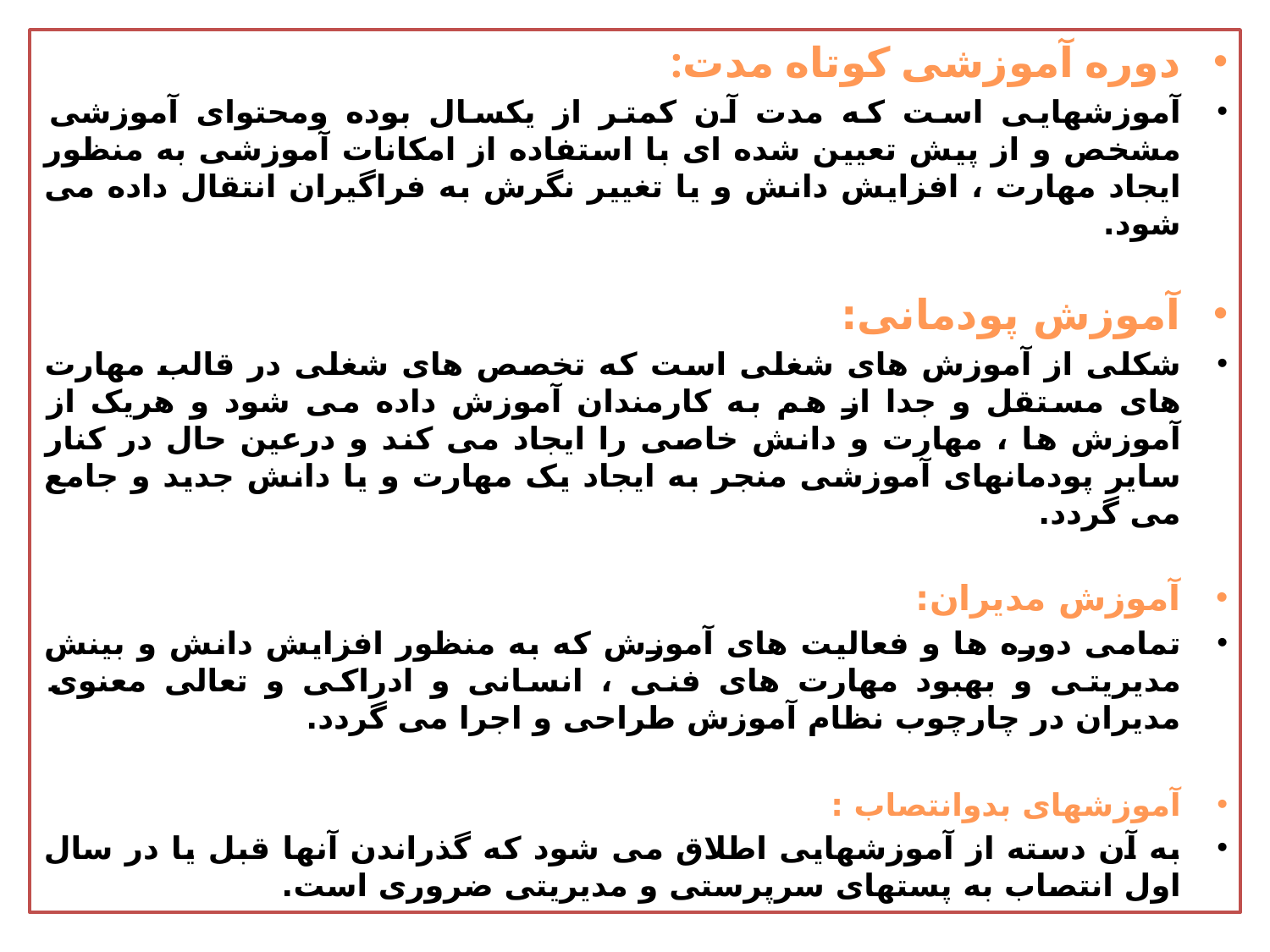

دوره آموزشی کوتاه مدت:
آموزشهایی است که مدت آن کمتر از یکسال بوده ومحتوای آموزشی مشخص و از پیش تعیین شده ای با استفاده از امکانات آموزشی به منظور ایجاد مهارت ، افزایش دانش و یا تغییر نگرش به فراگیران انتقال داده می شود.

آموزش پودمانی:
شکلی از آموزش های شغلی است که تخصص های شغلی در قالب مهارت های مستقل و جدا از هم به کارمندان آموزش داده می شود و هریک از آموزش ها ، مهارت و دانش خاصی را ایجاد می کند و درعین حال در کنار سایر پودمانهای آموزشی منجر به ایجاد یک مهارت و یا دانش جدید و جامع می گردد.

آموزش مدیران:
تمامی دوره ها و فعالیت های آموزش که به منظور افزایش دانش و بینش مدیریتی و بهبود مهارت های فنی ، انسانی و ادراکی و تعالی معنوی مدیران در چارچوب نظام آموزش طراحی و اجرا می گردد.

آموزشهای بدوانتصاب :
به آن دسته از آموزشهایی اطلاق می شود که گذراندن آنها قبل یا در سال اول انتصاب به پستهای سرپرستی و مدیریتی ضروری است.